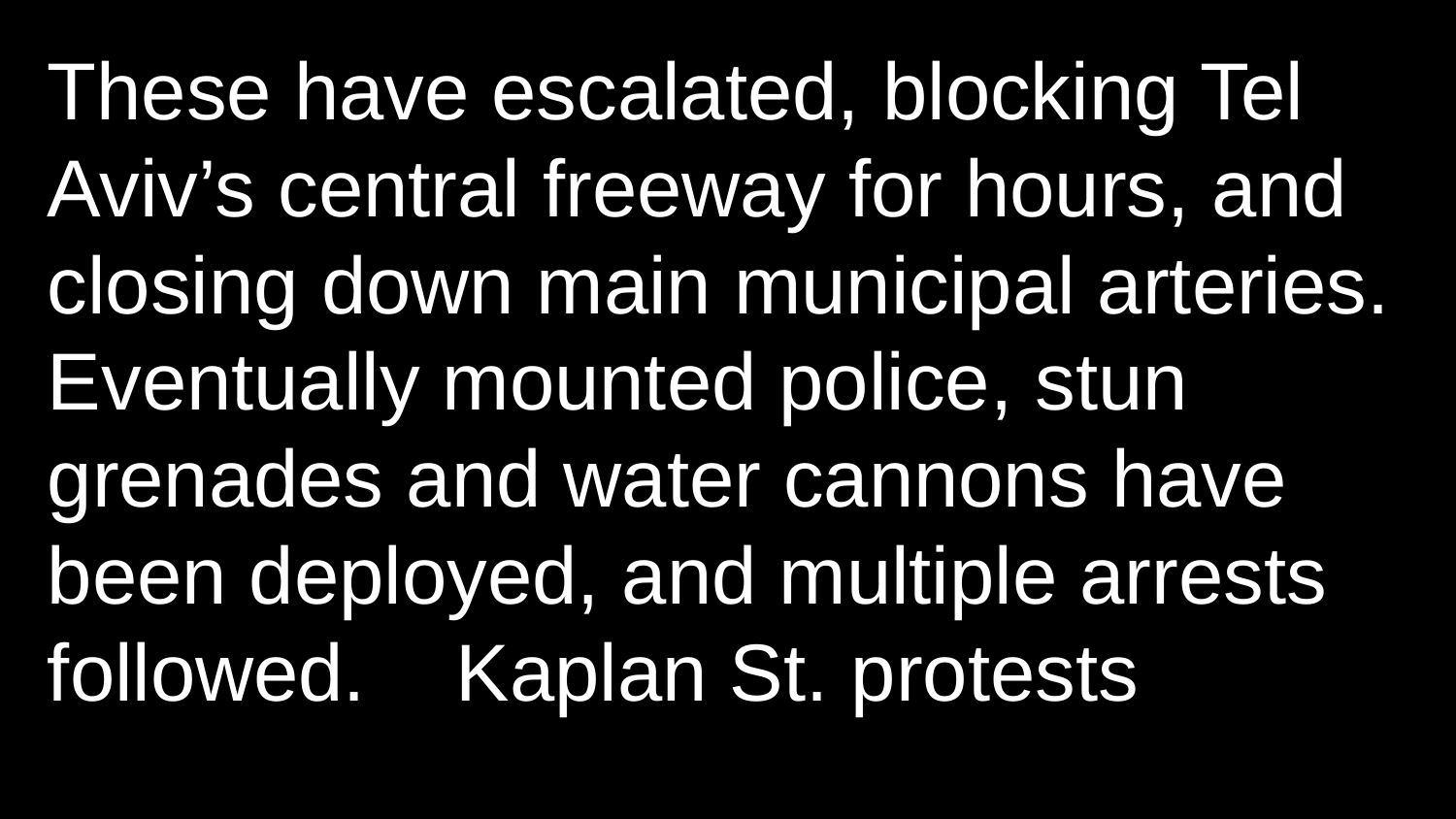

These have escalated, blocking Tel Aviv’s central freeway for hours, and closing down main municipal arteries. Eventually mounted police, stun grenades and water cannons have been deployed, and multiple arrests followed.    Kaplan St. protests